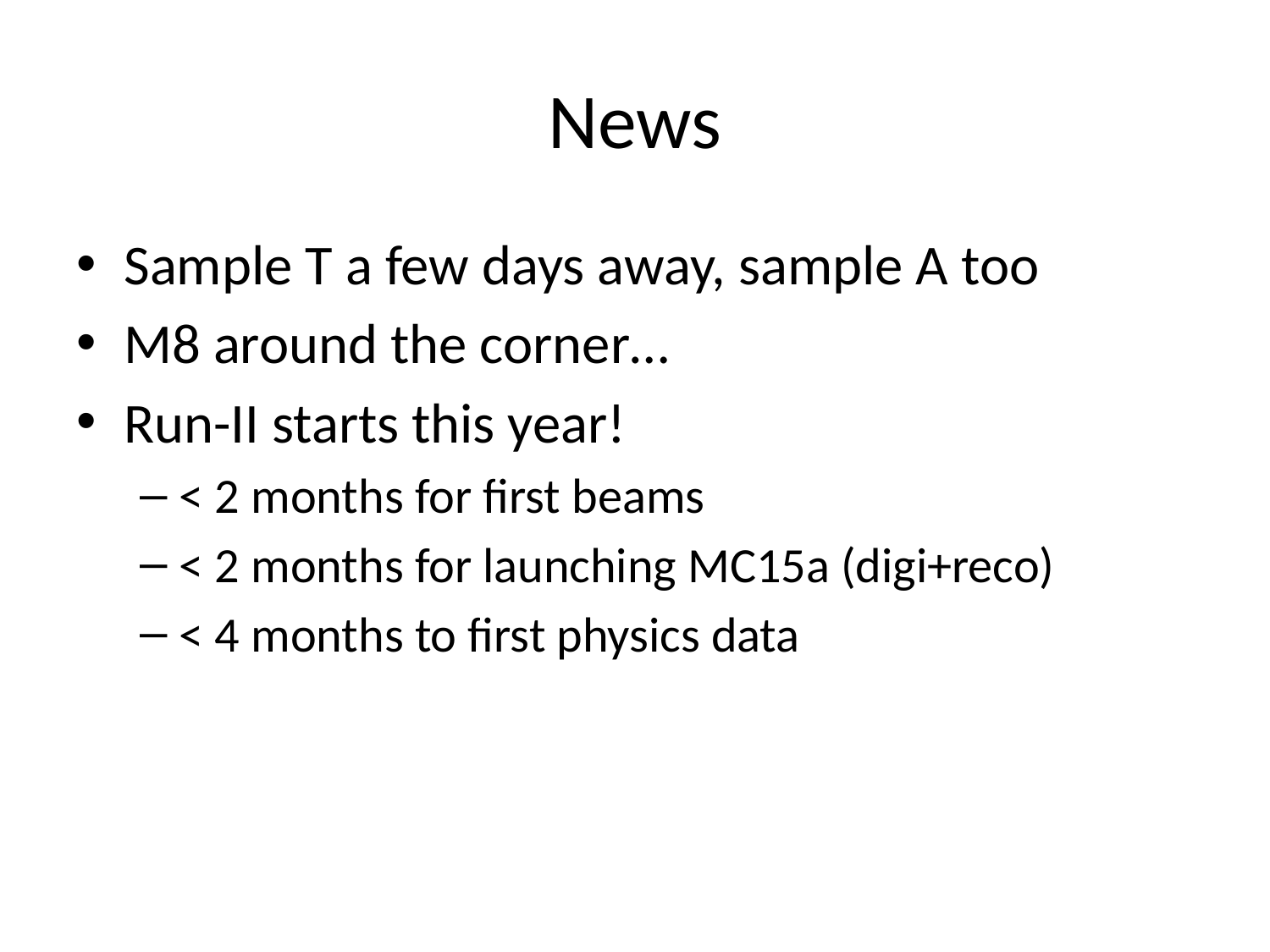

# News
Sample T a few days away, sample A too
M8 around the corner…
Run-II starts this year!
< 2 months for first beams
< 2 months for launching MC15a (digi+reco)
< 4 months to first physics data